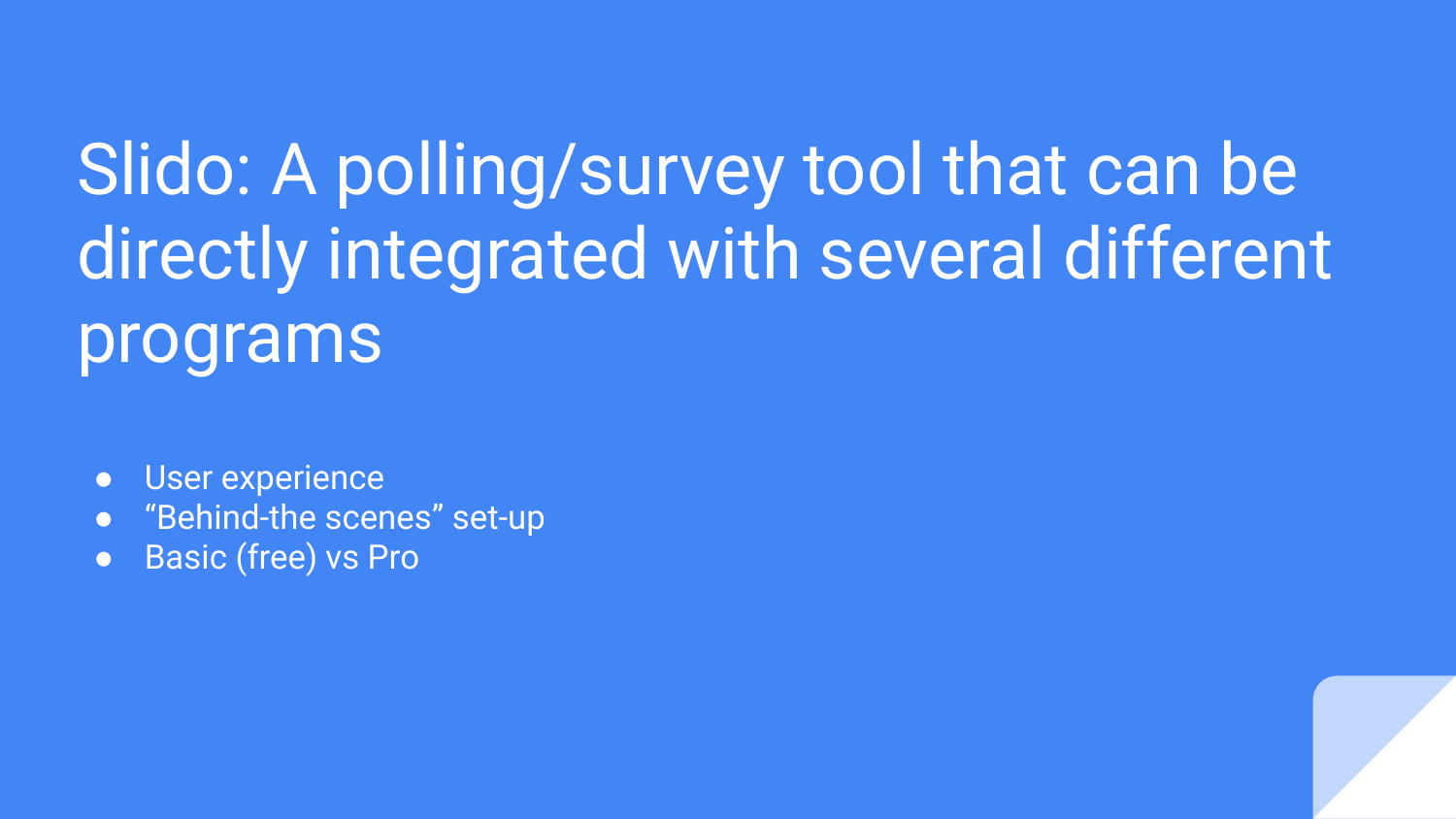

# Slido: A polling/survey tool that can be directly integrated with several different programs
User experience
“Behind-the scenes” set-up
Basic (free) vs Pro